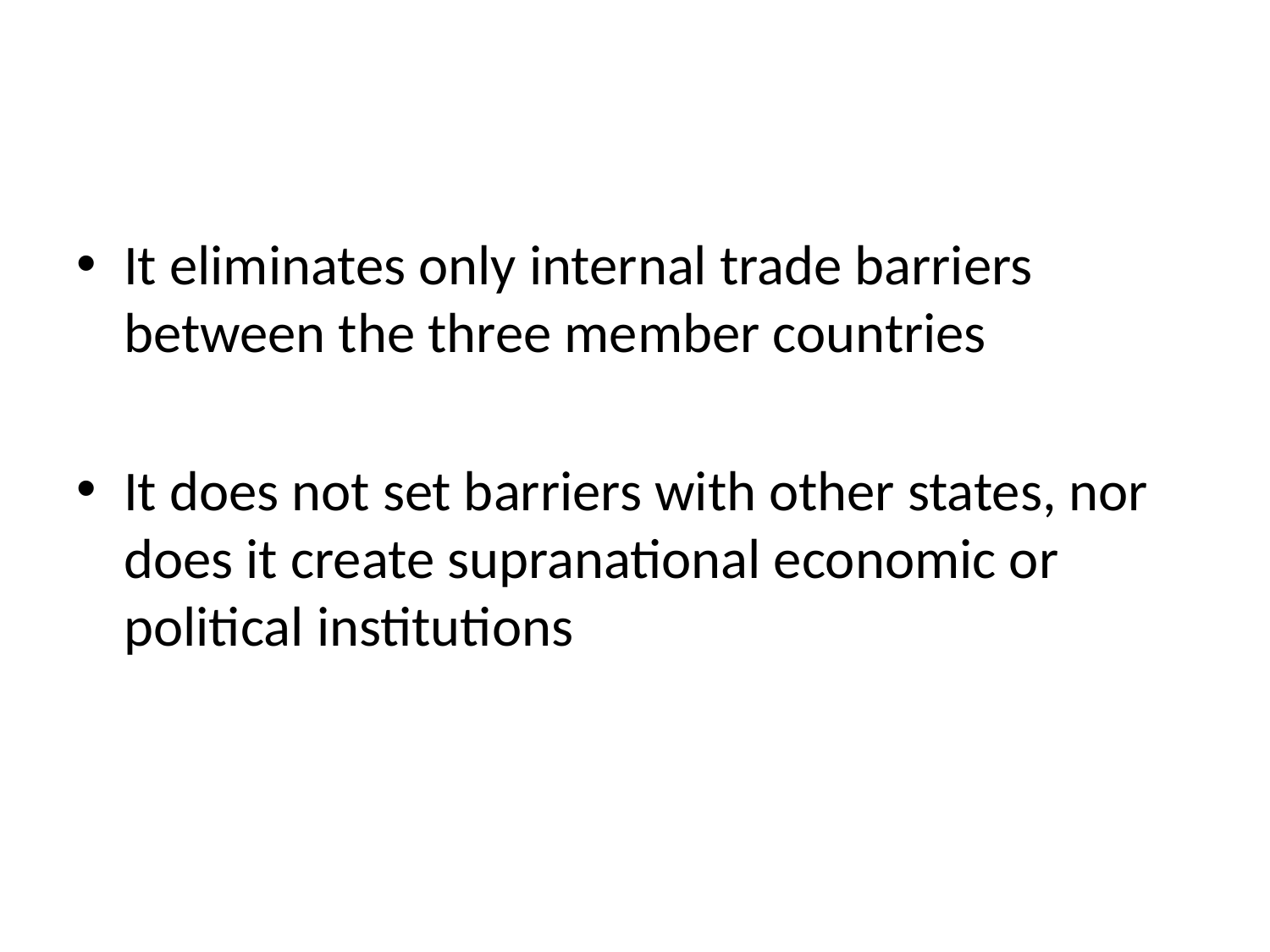

#
It eliminates only internal trade barriers between the three member countries

It does not set barriers with other states, nor does it create supranational economic or political institutions